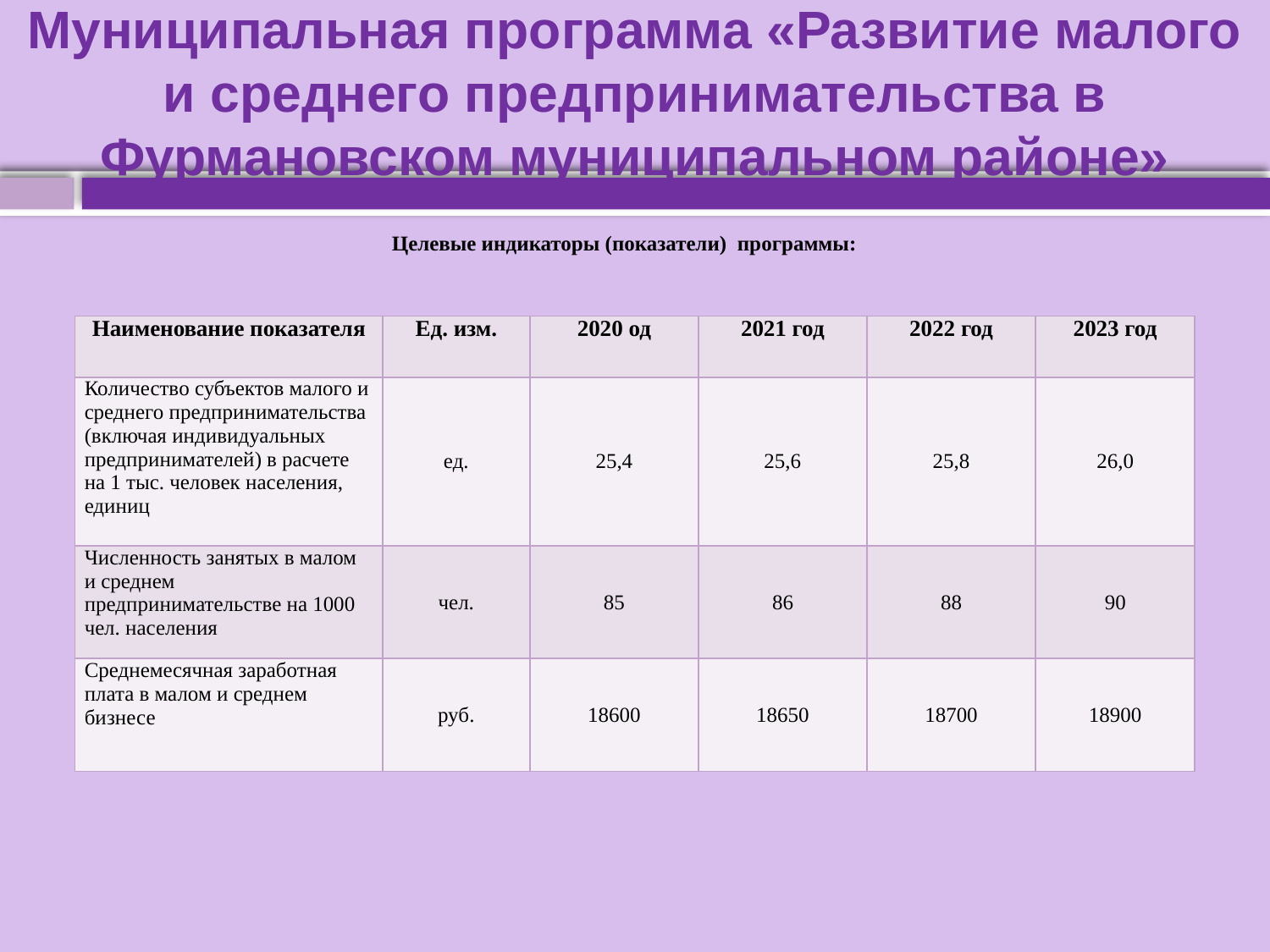

# Муниципальная программа «Развитие малого и среднего предпринимательства в Фурмановском муниципальном районе»
Целевые индикаторы (показатели)  программы:

| Наименование показателя | Ед. изм. | 2020 од | 2021 год | 2022 год | 2023 год |
| --- | --- | --- | --- | --- | --- |
| Количество субъектов малого и среднего предпринимательства (включая индивидуальных предпринимателей) в расчете на 1 тыс. человек населения, единиц | ед. | 25,4 | 25,6 | 25,8 | 26,0 |
| Численность занятых в малом и среднем предпринимательстве на 1000 чел. населения | чел. | 85 | 86 | 88 | 90 |
| Среднемесячная заработная плата в малом и среднем бизнесе | руб. | 18600 | 18650 | 18700 | 18900 |
В тысячах рублей